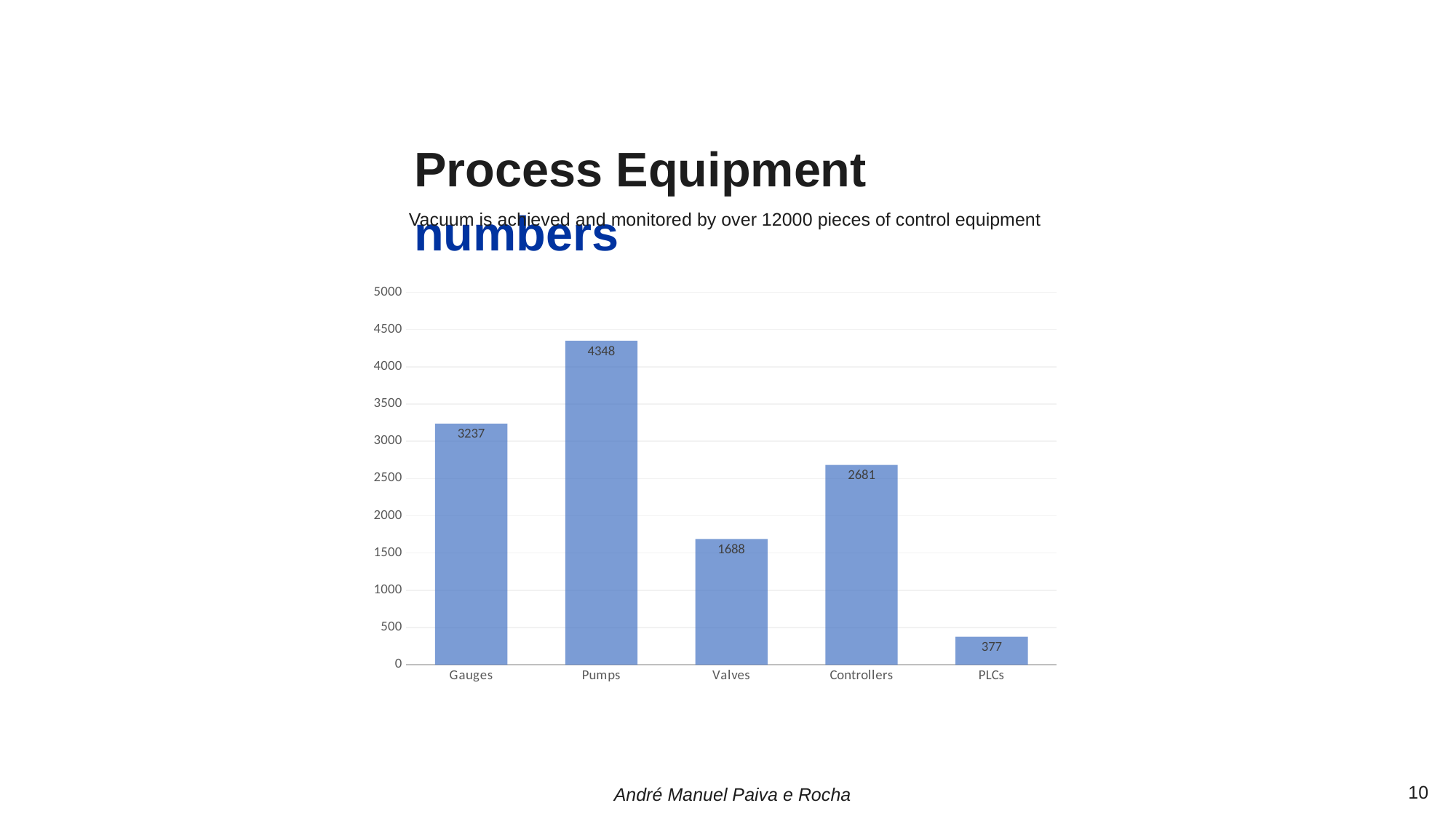

Process Equipment numbers
Vacuum is achieved and monitored by over 12000 pieces of control equipment

### Chart

| Category | Number |
|---|---|
| Gauges | 3237.0 |
| Pumps | 4348.0 |
| Valves | 1688.0 |
| Controllers | 2681.0 |
| PLCs | 377.0 |